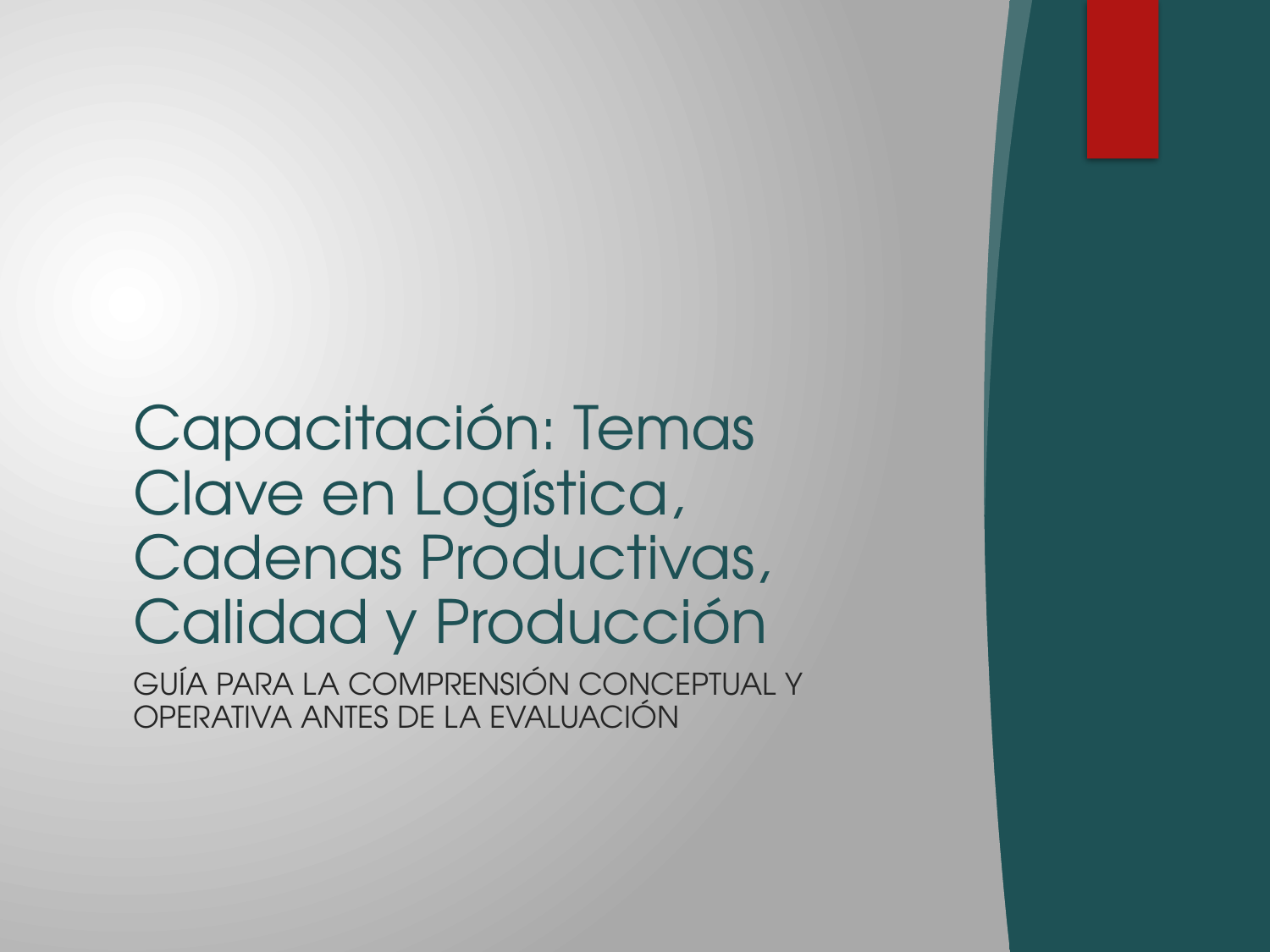

# Capacitación: Temas Clave en Logística, Cadenas Productivas, Calidad y Producción
Guía para la comprensión conceptual y operativa antes de la evaluación